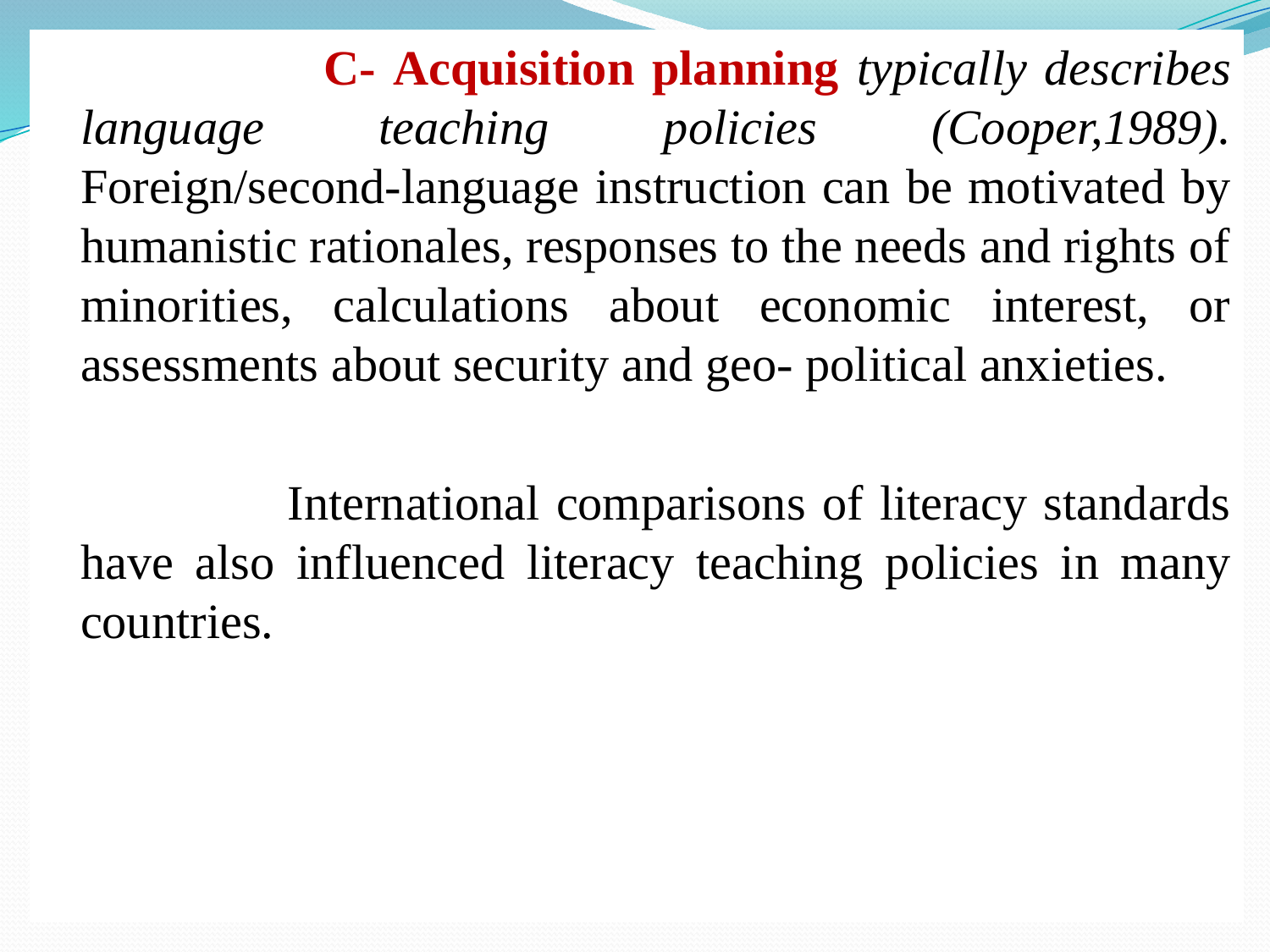

C- Acquisition planning typically describes language teaching policies (Cooper,1989). Foreign/second-language instruction can be motivated by humanistic rationales, responses to the needs and rights of minorities, calculations about economic interest, or assessments about security and geo- political anxieties.

               International comparisons of literacy standards have also influenced literacy teaching policies in many countries.